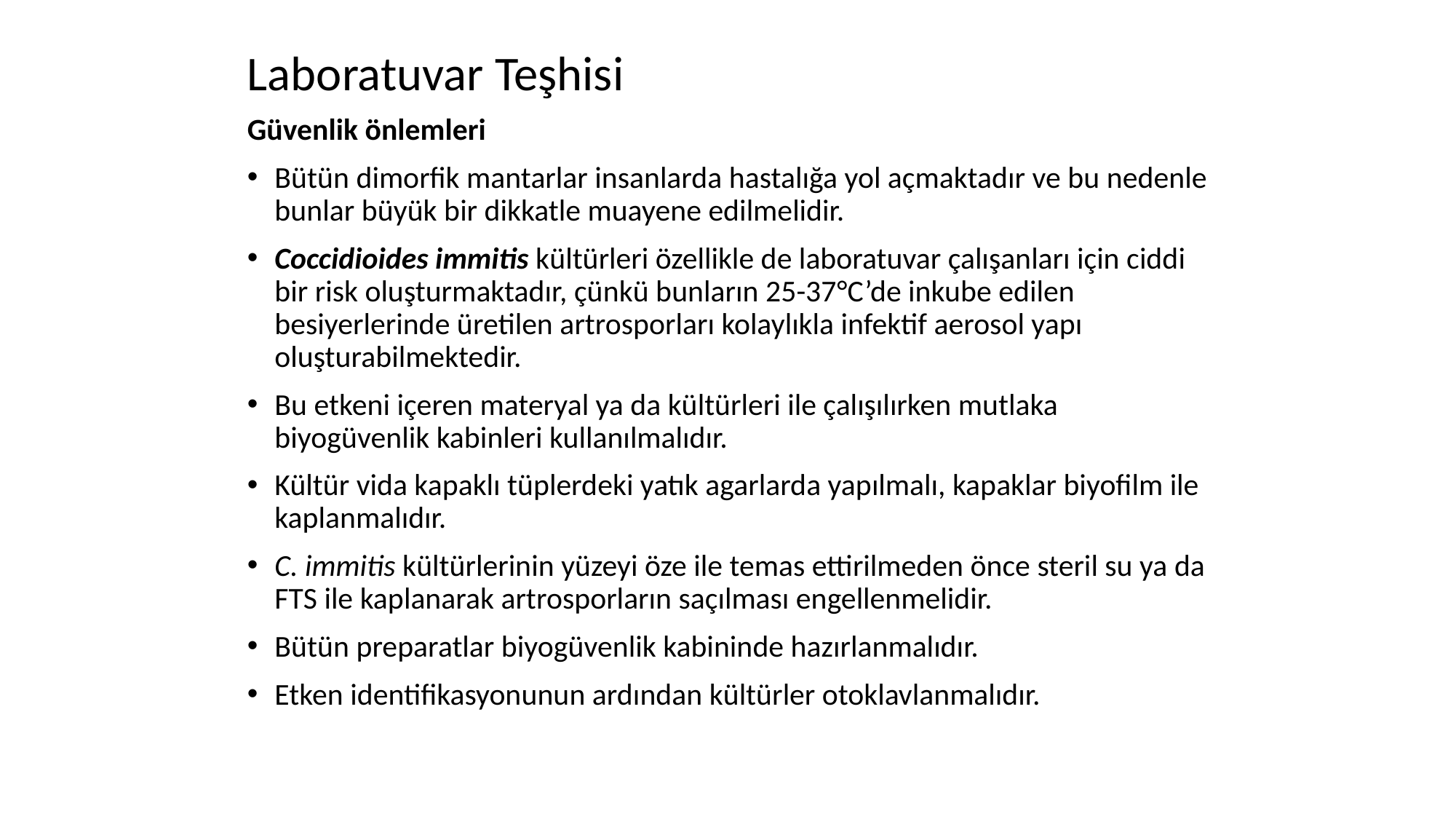

# Laboratuvar Teşhisi
Güvenlik önlemleri
Bütün dimorfik mantarlar insanlarda hastalığa yol açmaktadır ve bu nedenle bunlar büyük bir dikkatle muayene edilmelidir.
Coccidioides immitis kültürleri özellikle de laboratuvar çalışanları için ciddi bir risk oluşturmaktadır, çünkü bunların 25-37°C’de inkube edilen besiyerlerinde üretilen artrosporları kolaylıkla infektif aerosol yapı oluşturabilmektedir.
Bu etkeni içeren materyal ya da kültürleri ile çalışılırken mutlaka biyogüvenlik kabinleri kullanılmalıdır.
Kültür vida kapaklı tüplerdeki yatık agarlarda yapılmalı, kapaklar biyofilm ile kaplanmalıdır.
C. immitis kültürlerinin yüzeyi öze ile temas ettirilmeden önce steril su ya da FTS ile kaplanarak artrosporların saçılması engellenmelidir.
Bütün preparatlar biyogüvenlik kabininde hazırlanmalıdır.
Etken identifikasyonunun ardından kültürler otoklavlanmalıdır.